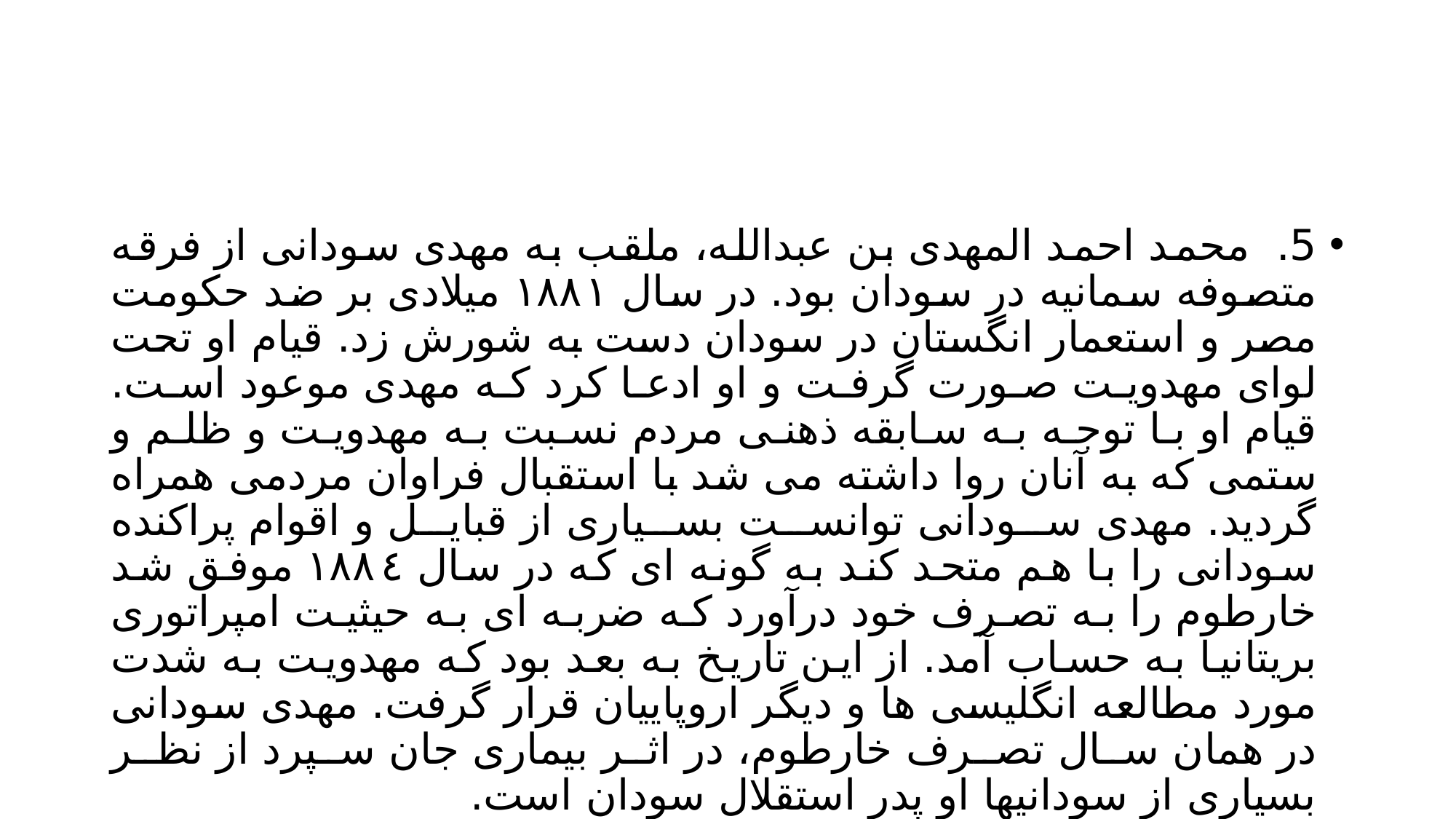

#
5.  محمد احمد المهدى بن عبدالله، ملقب به مهدی سودانی از فرقه متصوفه سمانیه در سودان بود. در سال ۱۸۸۱ میلادی بر ضد حکومت مصر و استعمار انگستان در سودان دست به شورش زد. قیام او تحت لوای مهدویت صورت گرفت و او ادعا کرد که مهدی موعود است. قیام او با توجه به سابقه ذهنی مردم نسبت به مهدویت و ظلم و ستمی که به آنان روا داشته می شد با استقبال فراوان مردمی همراه گردید. مهدی سودانی توانست بسیاری از قبایل و اقوام پراکنده سودانی را با هم متحد کند به گونه ای که در سال ۱۸۸٤ موفق شد خارطوم را به تصرف خود درآورد که ضربه ای به حیثیت امپراتوری بریتانیا به حساب آمد. از این تاریخ به بعد بود که مهدویت به شدت مورد مطالعه انگلیسی ها و دیگر اروپاییان قرار گرفت. مهدی سودانی در همان سال تصرف خارطوم، در اثر بیماری جان سپرد از نظر بسیاری از سودانیها او پدر استقلال سودان است.